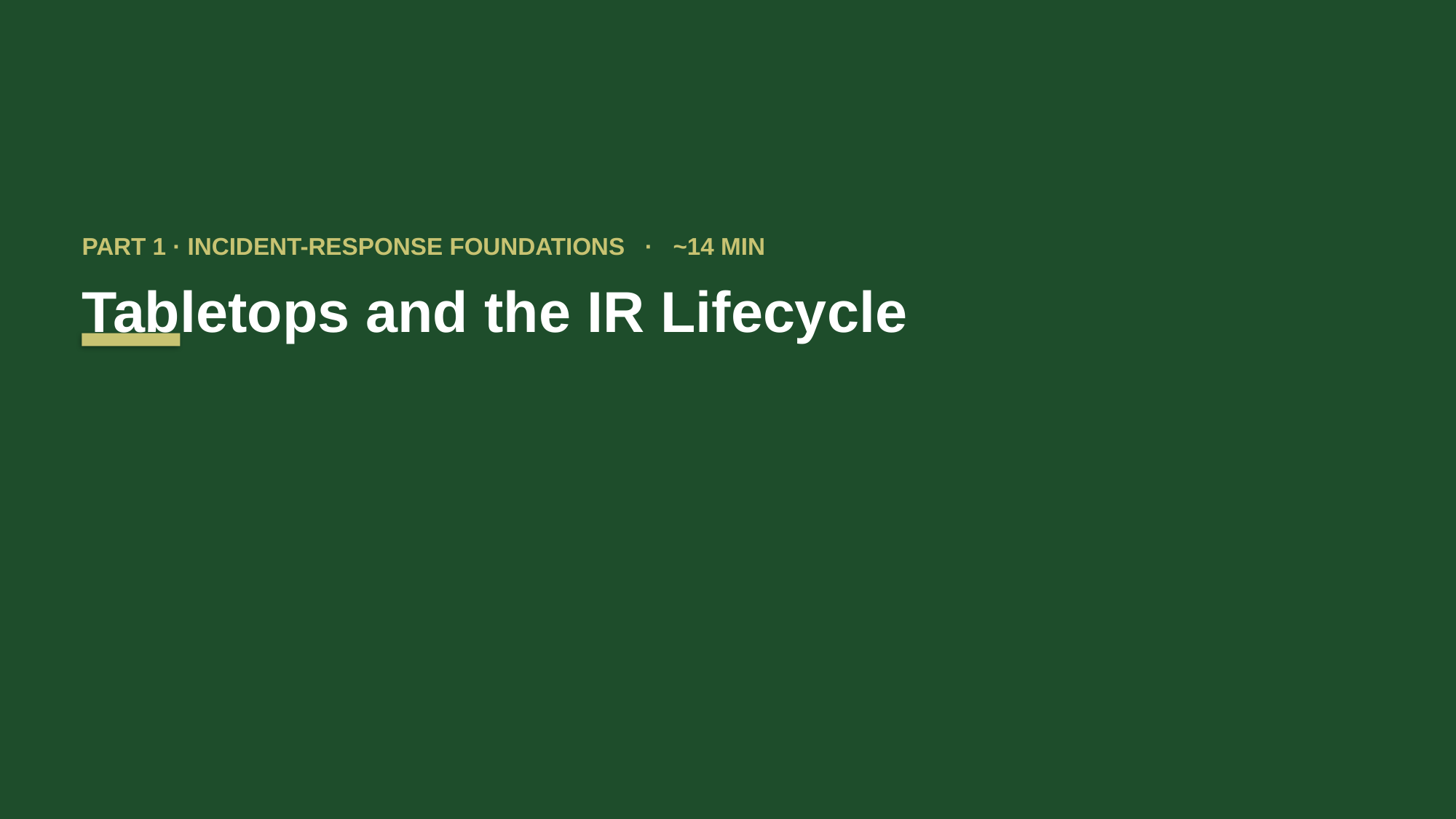

PART 1 · INCIDENT-RESPONSE FOUNDATIONS   ·   ~14 MIN
Tabletops and the IR Lifecycle